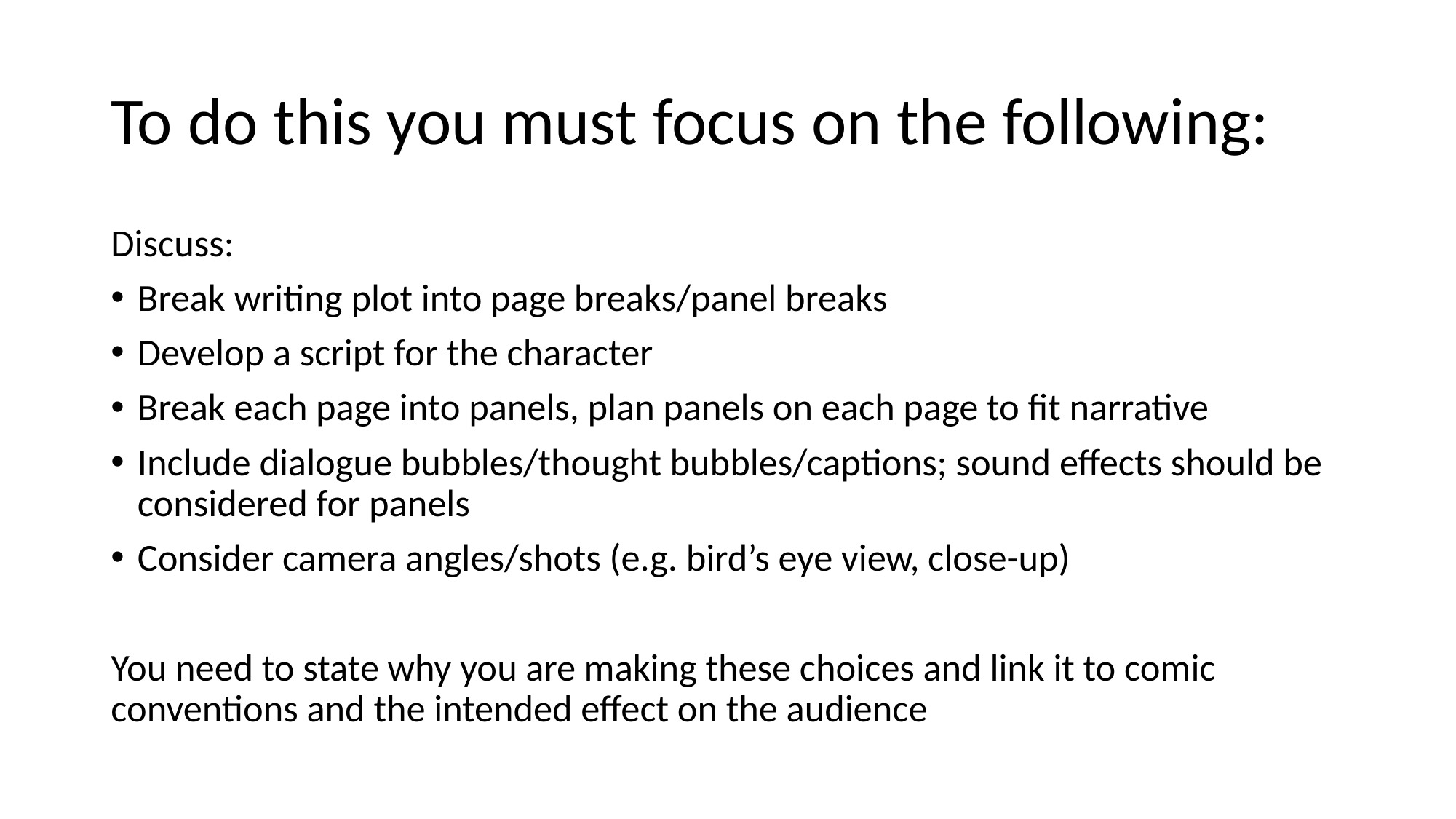

# To do this you must focus on the following:
Discuss:
Break writing plot into page breaks/panel breaks
Develop a script for the character
Break each page into panels, plan panels on each page to fit narrative
Include dialogue bubbles/thought bubbles/captions; sound effects should be considered for panels
Consider camera angles/shots (e.g. bird’s eye view, close-up)

You need to state why you are making these choices and link it to comic conventions and the intended effect on the audience